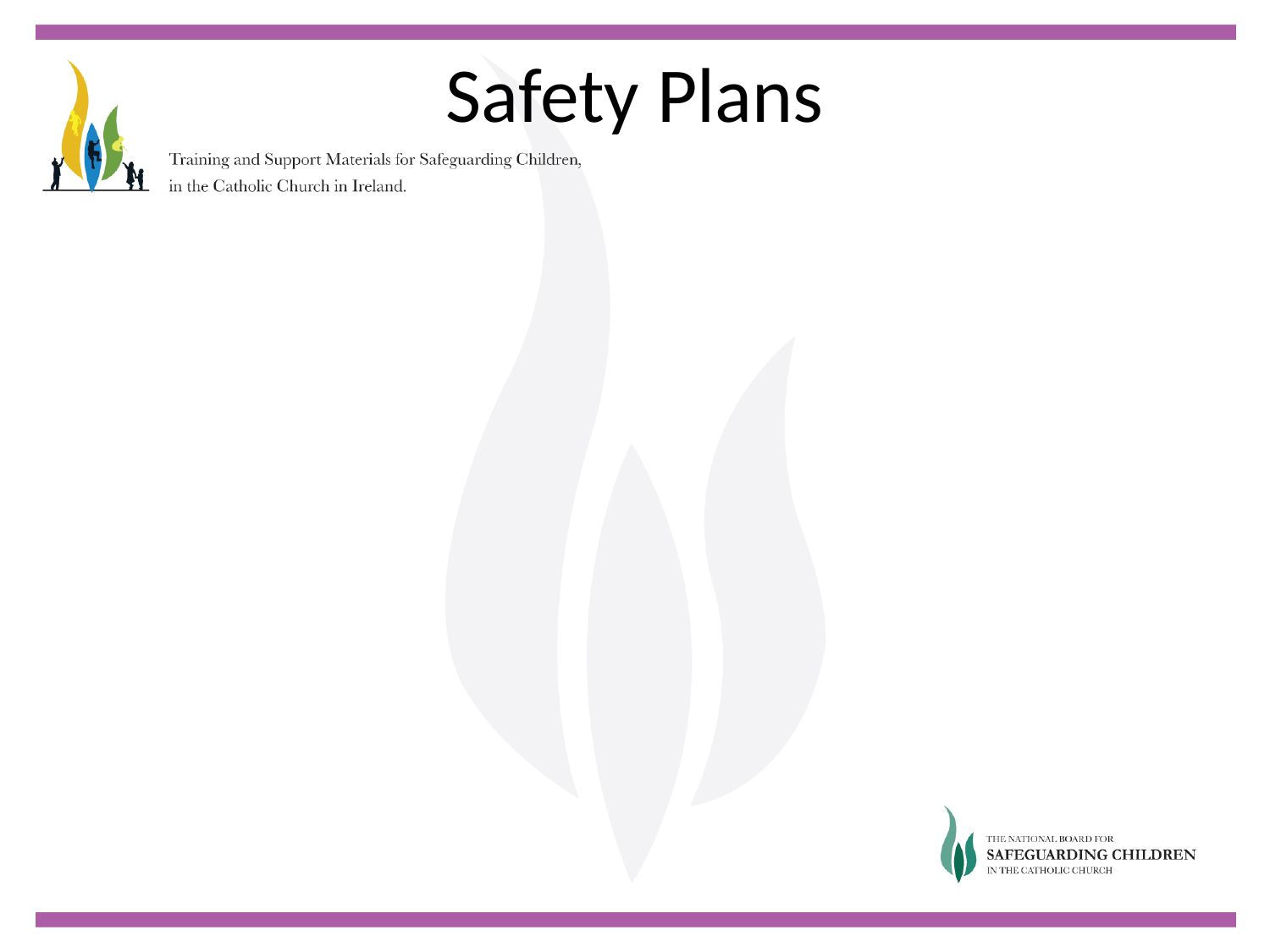

# Safety Plans
Respondent is involved and may seek support from his Advisor
Does not include support person for complainant
Theses roles will be given information on a need to know basis